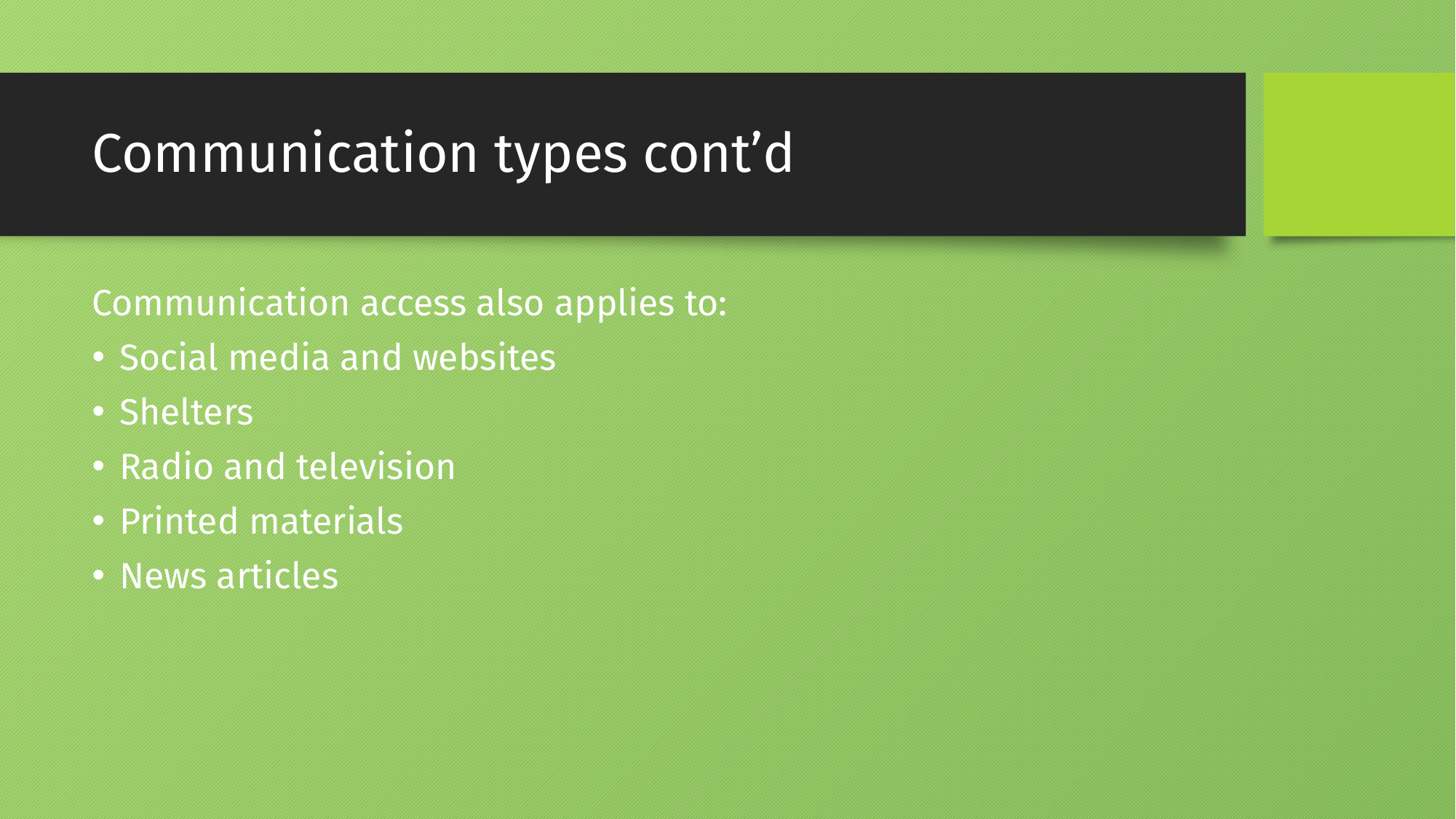

# Communication types cont’d
Communication access also applies to:
Social media and websites
Shelters
Radio and television
Printed materials
News articles